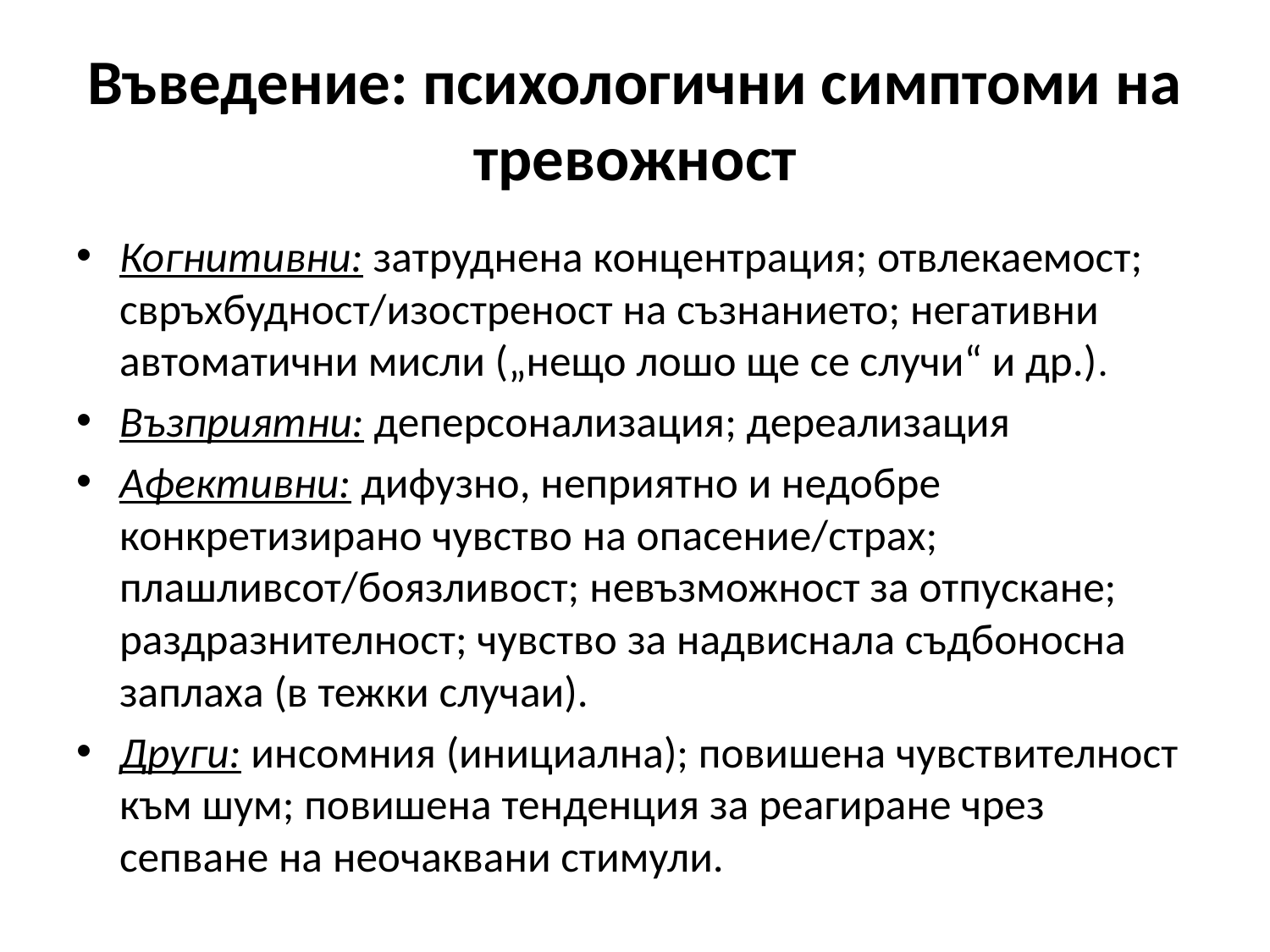

# Въведение: психологични симптоми на тревожност
Когнитивни: затруднена концентрация; отвлекаемост; свръхбудност/изостреност на съзнанието; негативни автоматични мисли („нещо лошо ще се случи“ и др.).
Възприятни: деперсонализация; дереализация
Афективни: дифузно, неприятно и недобре конкретизирано чувство на опасение/страх; плашливсот/боязливост; невъзможност за отпускане; раздразнителност; чувство за надвиснала съдбоносна заплаха (в тежки случаи).
Други: инсомния (инициална); повишена чувствителност към шум; повишена тенденция за реагиране чрез сепване на неочаквани стимули.